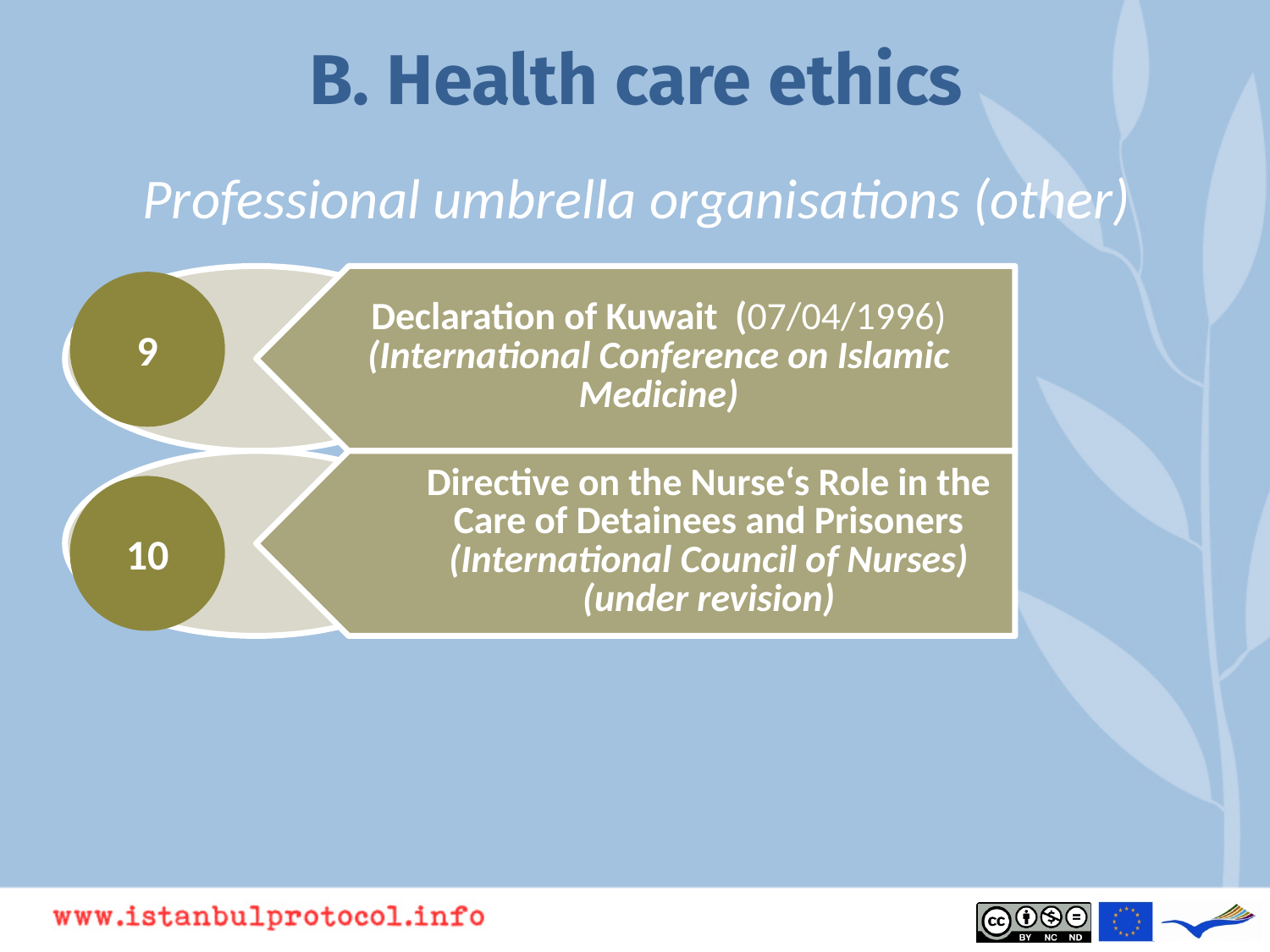

# B. Health care ethics
Professional umbrella organisations (other)
Declaration of Kuwait  (07/04/1996)
(International Conference on Islamic Medicine)
Directive on the Nurse‘s Role in the Care of Detainees and Prisoners (International Council of Nurses) (under revision)
9
10